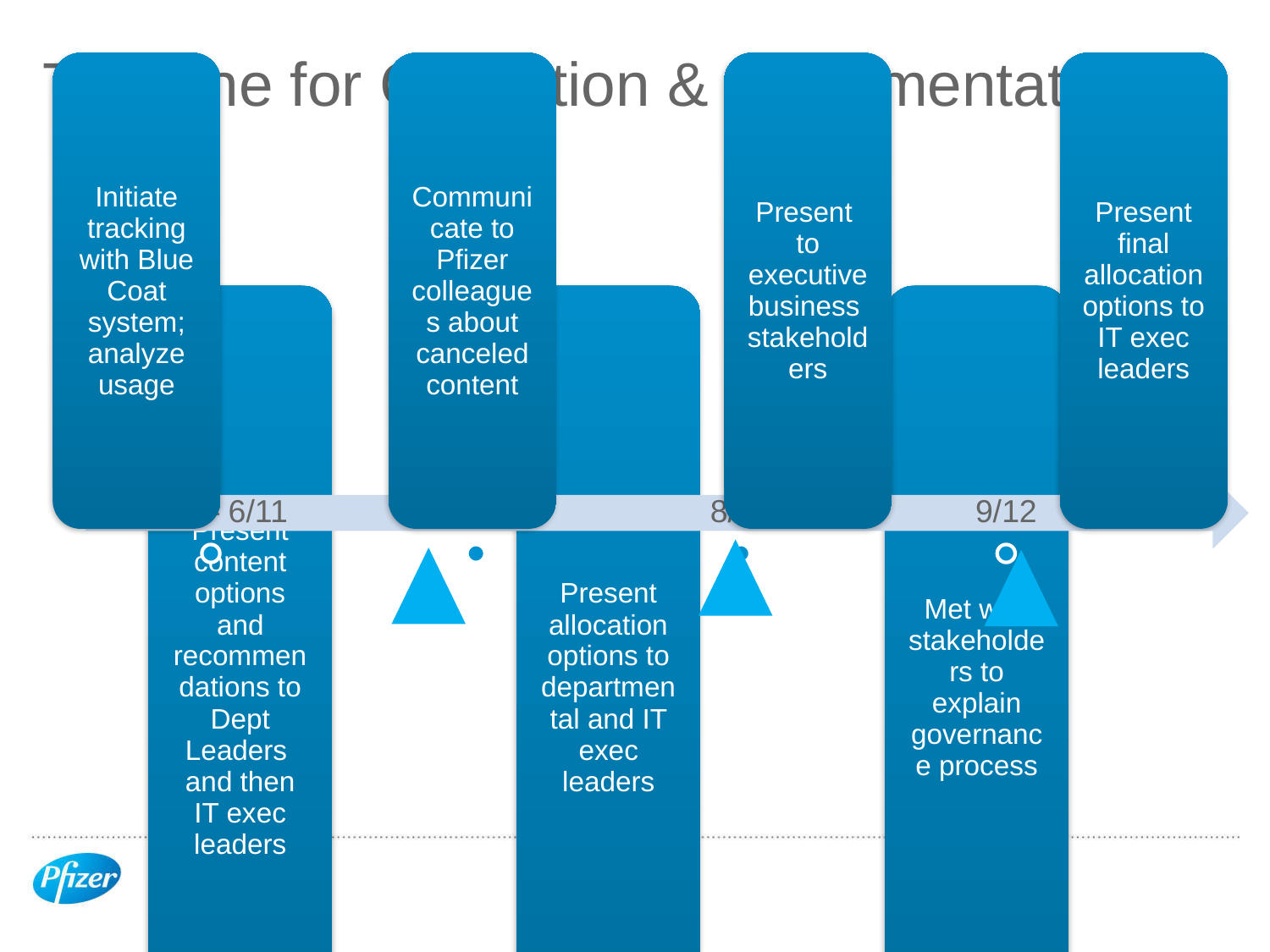

# Timeline for Collection & Implementation
Present final allocation options to IT exec leaders
Present  to executive business  stakeholders
Communicate to Pfizer colleagues about canceled content
Initiate tracking with Blue Coat system; analyze usage
Present allocation options to departmental and IT exec leaders
Met with stakeholders to explain governance process
Present content options and recommendations to Dept Leaders  and then IT exec leaders
2/11 – 6/11
12/11
8/12
8/12
9/12